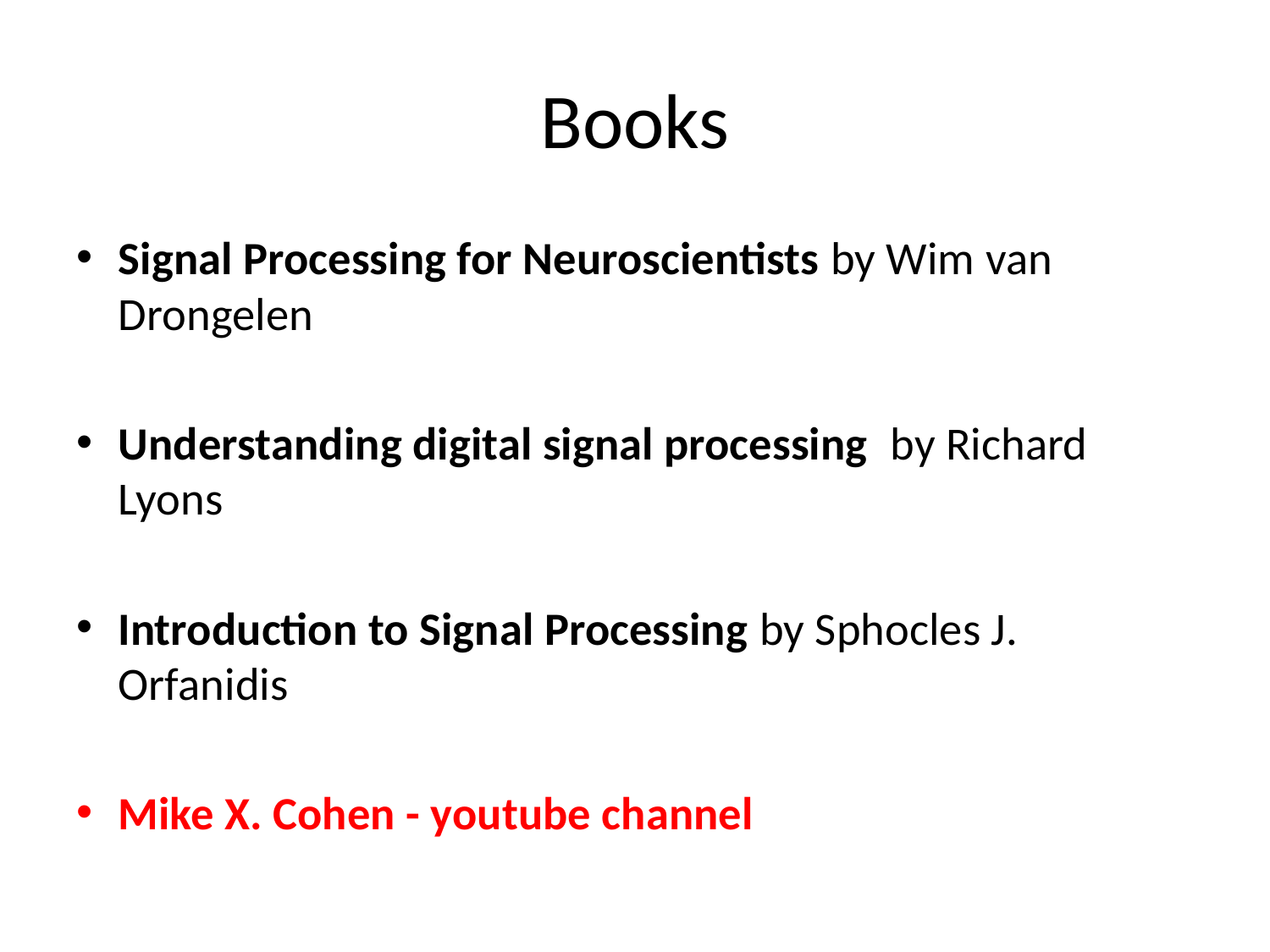

# Books
Signal Processing for Neuroscientists by Wim van Drongelen

Understanding digital signal processing  by Richard Lyons

Introduction to Signal Processing by Sphocles J. Orfanidis

Mike X. Cohen - youtube channel